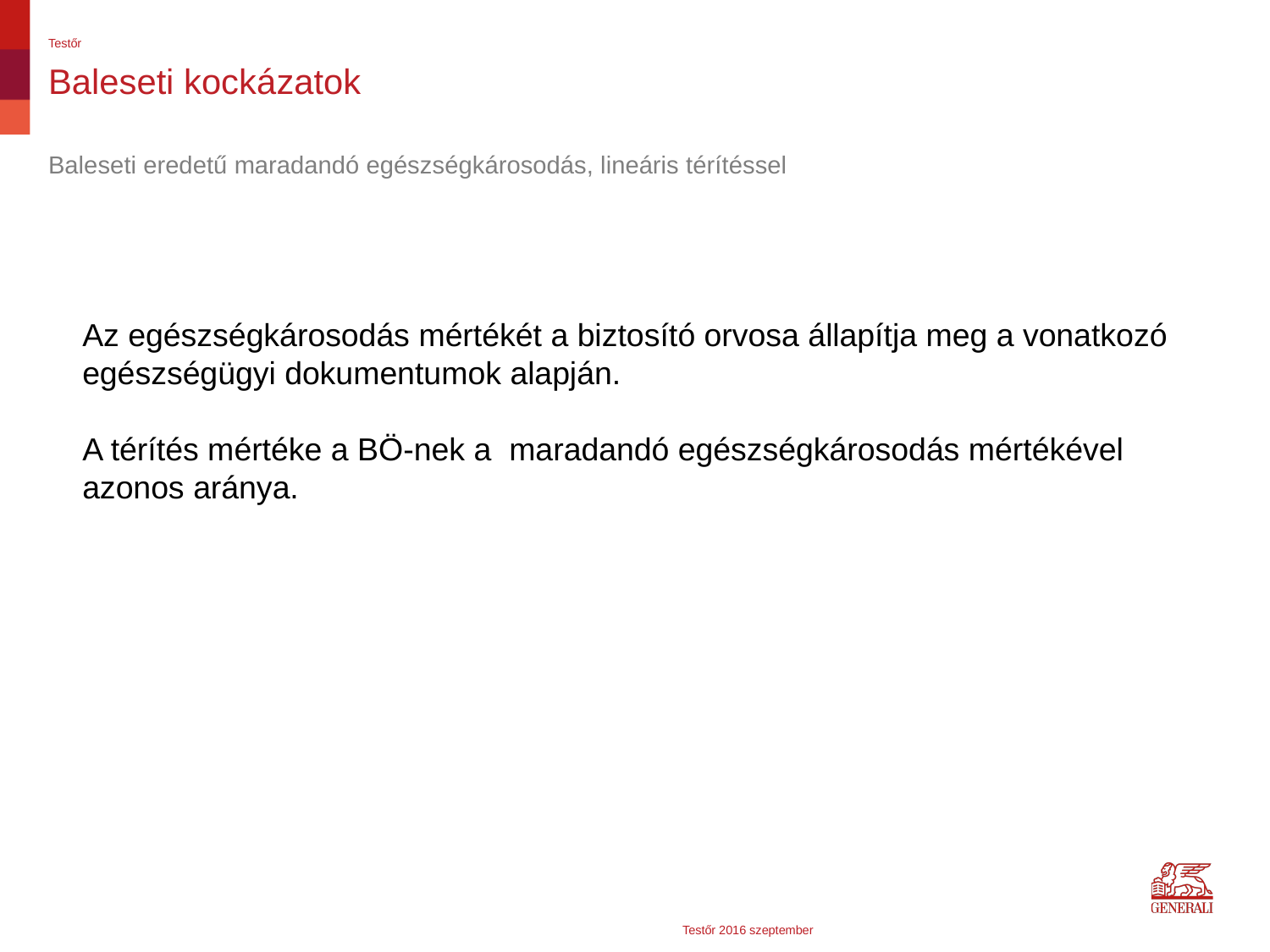

Testőr
# Baleseti kockázatok
Baleseti eredetű maradandó egészségkárosodás, lineáris térítéssel

Az egészségkárosodás mértékét a biztosító orvosa állapítja meg a vonatkozó egészségügyi dokumentumok alapján.

A térítés mértéke a BÖ-nek a  maradandó egészségkárosodás mértékével azonos aránya.
Testőr 2016 szeptember